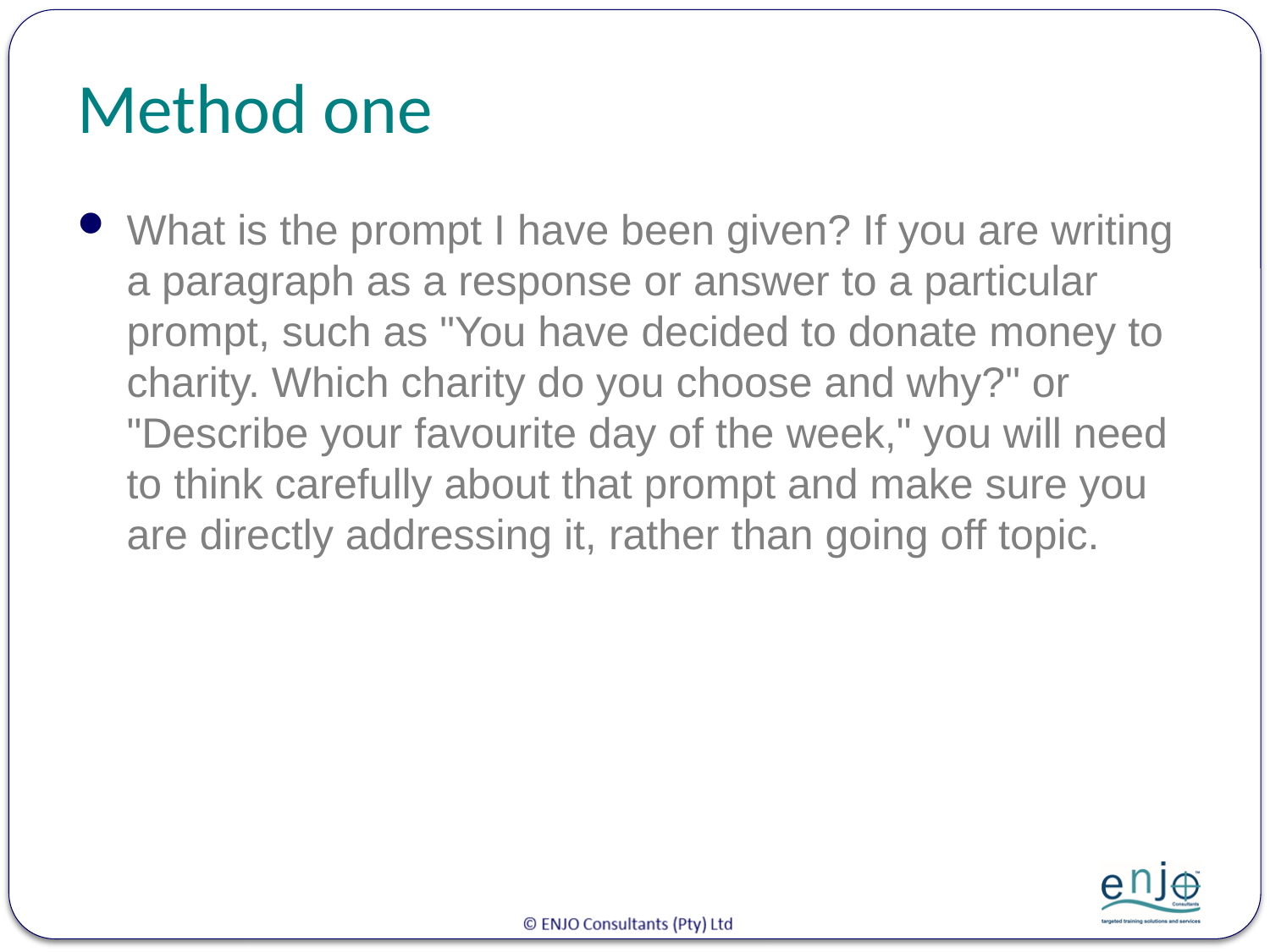

# Method one
What is the prompt I have been given? If you are writing a paragraph as a response or answer to a particular prompt, such as "You have decided to donate money to charity. Which charity do you choose and why?" or "Describe your favourite day of the week," you will need to think carefully about that prompt and make sure you are directly addressing it, rather than going off topic.